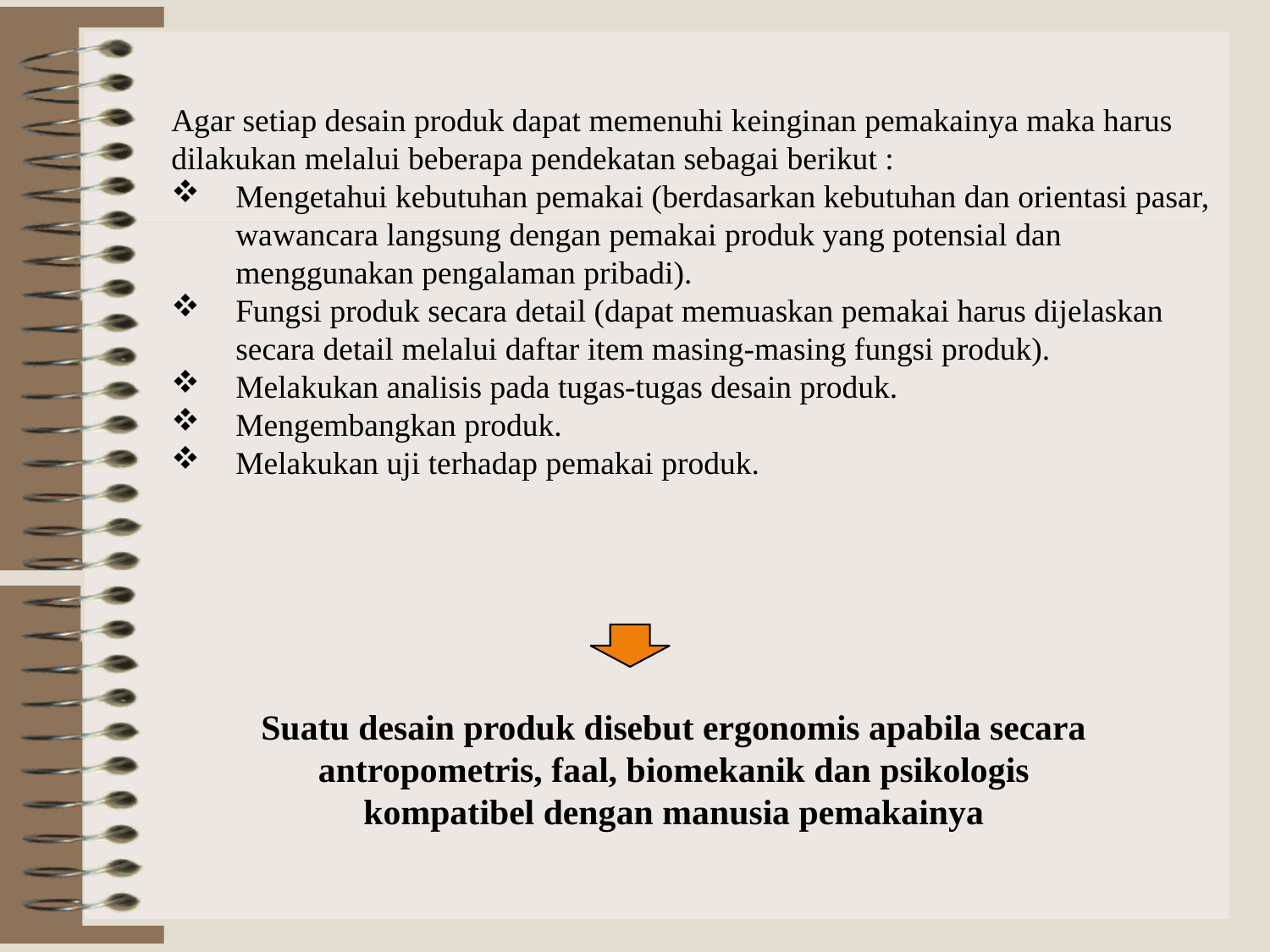

Agar setiap desain produk dapat memenuhi keinginan pemakainya maka harus dilakukan melalui beberapa pendekatan sebagai berikut :
Mengetahui kebutuhan pemakai (berdasarkan kebutuhan dan orientasi pasar, wawancara langsung dengan pemakai produk yang potensial dan menggunakan pengalaman pribadi).
Fungsi produk secara detail (dapat memuaskan pemakai harus dijelaskan secara detail melalui daftar item masing-masing fungsi produk).
Melakukan analisis pada tugas-tugas desain produk.
Mengembangkan produk.
Melakukan uji terhadap pemakai produk.

Suatu desain produk disebut ergonomis apabila secara antropometris, faal, biomekanik dan psikologis kompatibel dengan manusia pemakainya